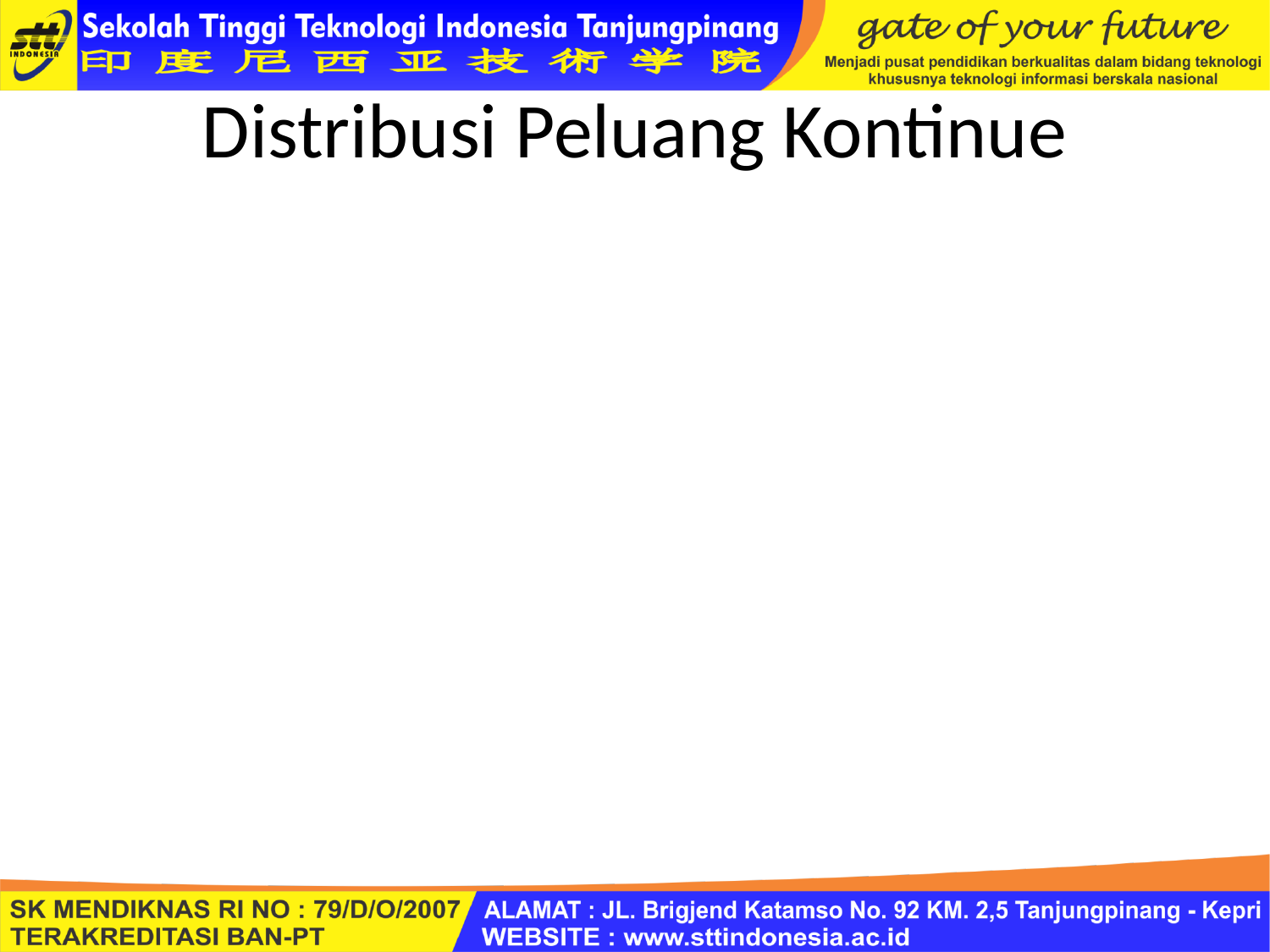

# Distribusi Peluang Kontinue
2. Distribusi Normal; Biasanya kejadiannya alamiah, Contoh tinggi dibagi berat badan orang
Notasi:
P(x) = { e – ½ [(x-μ) / σ]2 } / {σ  √ 2п}, untuk – ∞ < x < ∞
Dimana; simbol μ = rata rata , σ = Standar deviasi
Kejadian yang terdistribusi normal dihitung dengan cara lain;
	1. Tentukan nilai   z = (x- μ)/ σ
	2. Tentukan luas area Z dari tabel kurva normal.
Contoh: Bila bola lampu nyala μ = 750 jam, σ = 80, berapa probabilitas lampu mampu nyala antara 750 s/d 830 jam.
	Z = 1.0 maka Z 830 – Z 750 = area 0.3413